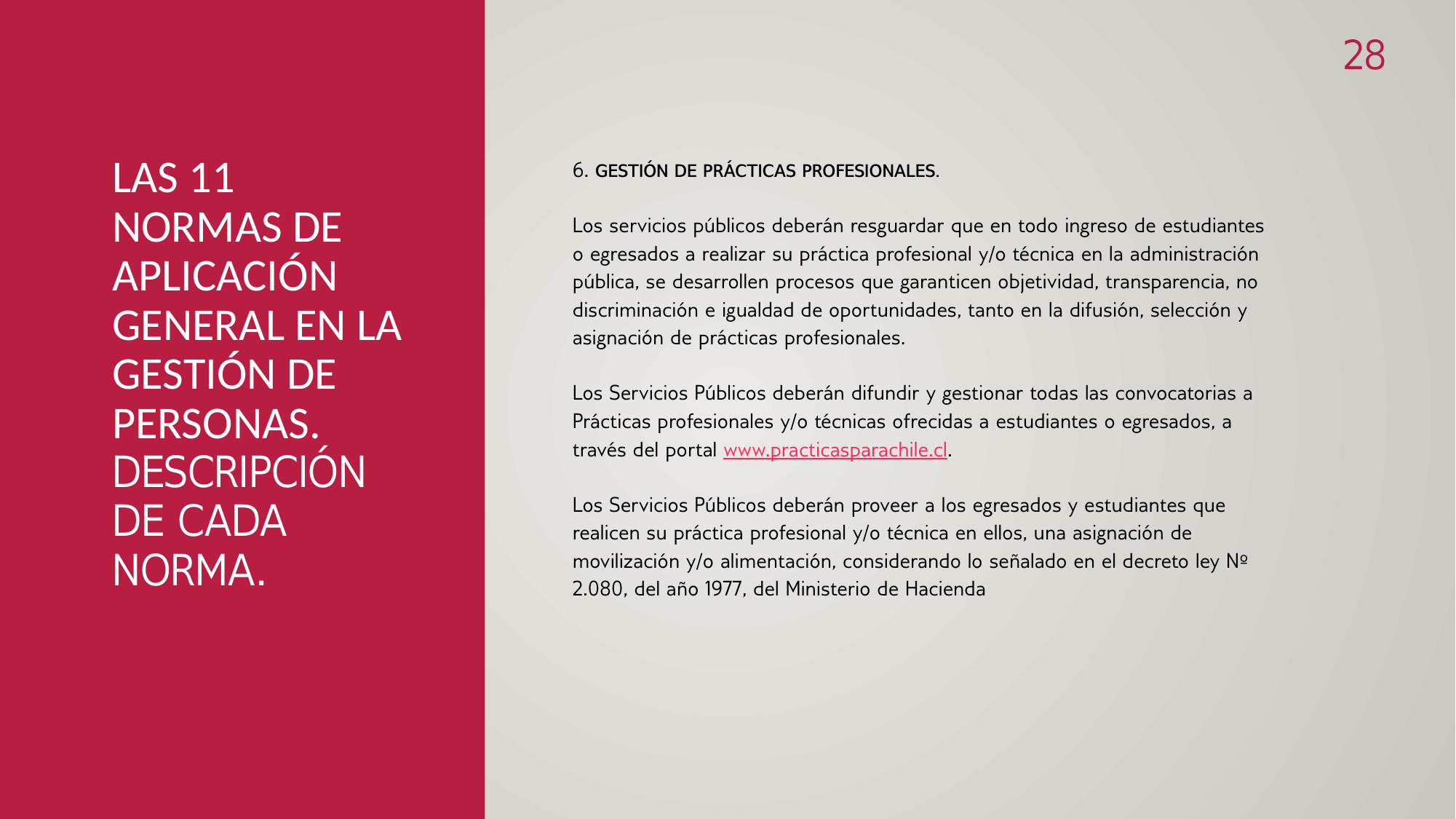

28
# Las 11 normas de aplicación general en la gestión de personas. Descripción de cada norma.
6. GESTIÓN DE PRÁCTICAS PROFESIONALES.
Los servicios públicos deberán resguardar que en todo ingreso de estudiantes o egresados a realizar su práctica profesional y/o técnica en la administración pública, se desarrollen procesos que garanticen objetividad, transparencia, no discriminación e igualdad de oportunidades, tanto en la difusión, selección y asignación de prácticas profesionales.
Los Servicios Públicos deberán difundir y gestionar todas las convocatorias a Prácticas profesionales y/o técnicas ofrecidas a estudiantes o egresados, a través del portal www.practicasparachile.cl.
Los Servicios Públicos deberán proveer a los egresados y estudiantes que realicen su práctica profesional y/o técnica en ellos, una asignación de movilización y/o alimentación, considerando lo señalado en el decreto ley Nº 2.080, del año 1977, del Ministerio de Hacienda